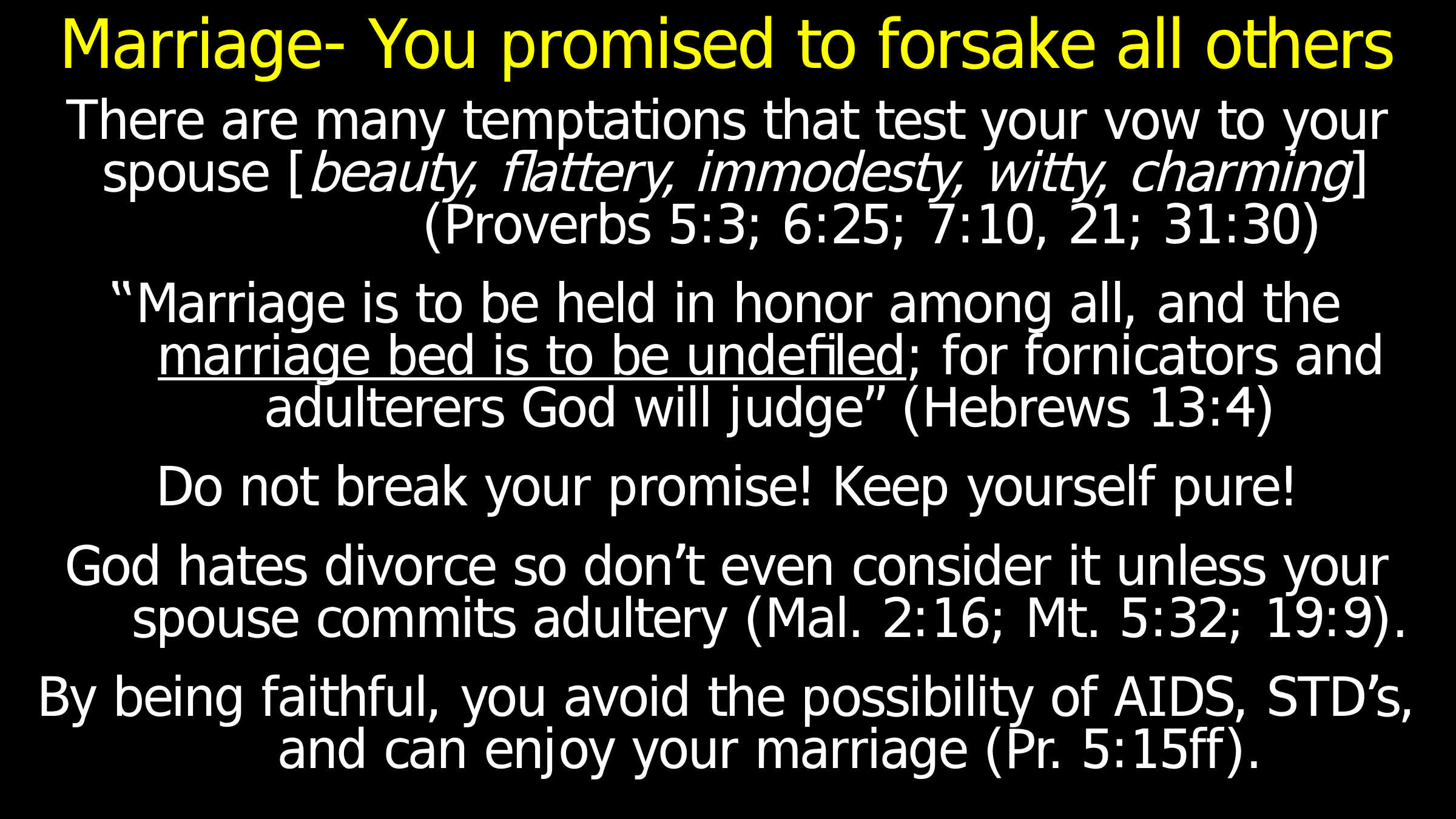

# Marriage- You promised to forsake all others
There are many temptations that test your vow to your spouse [beauty, flattery, immodesty, witty, charming]                 (Proverbs 5:3; 6:25; 7:10, 21; 31:30)

“Marriage is to be held in honor among all, and the marriage bed is to be undefiled; for fornicators and adulterers God will judge” (Hebrews 13:4)

Do not break your promise! Keep yourself pure!

God hates divorce so don’t even consider it unless your spouse commits adultery (Mal. 2:16; Mt. 5:32; 19:9).

By being faithful, you avoid the possibility of AIDS, STD’s, and can enjoy your marriage (Pr. 5:15ff).